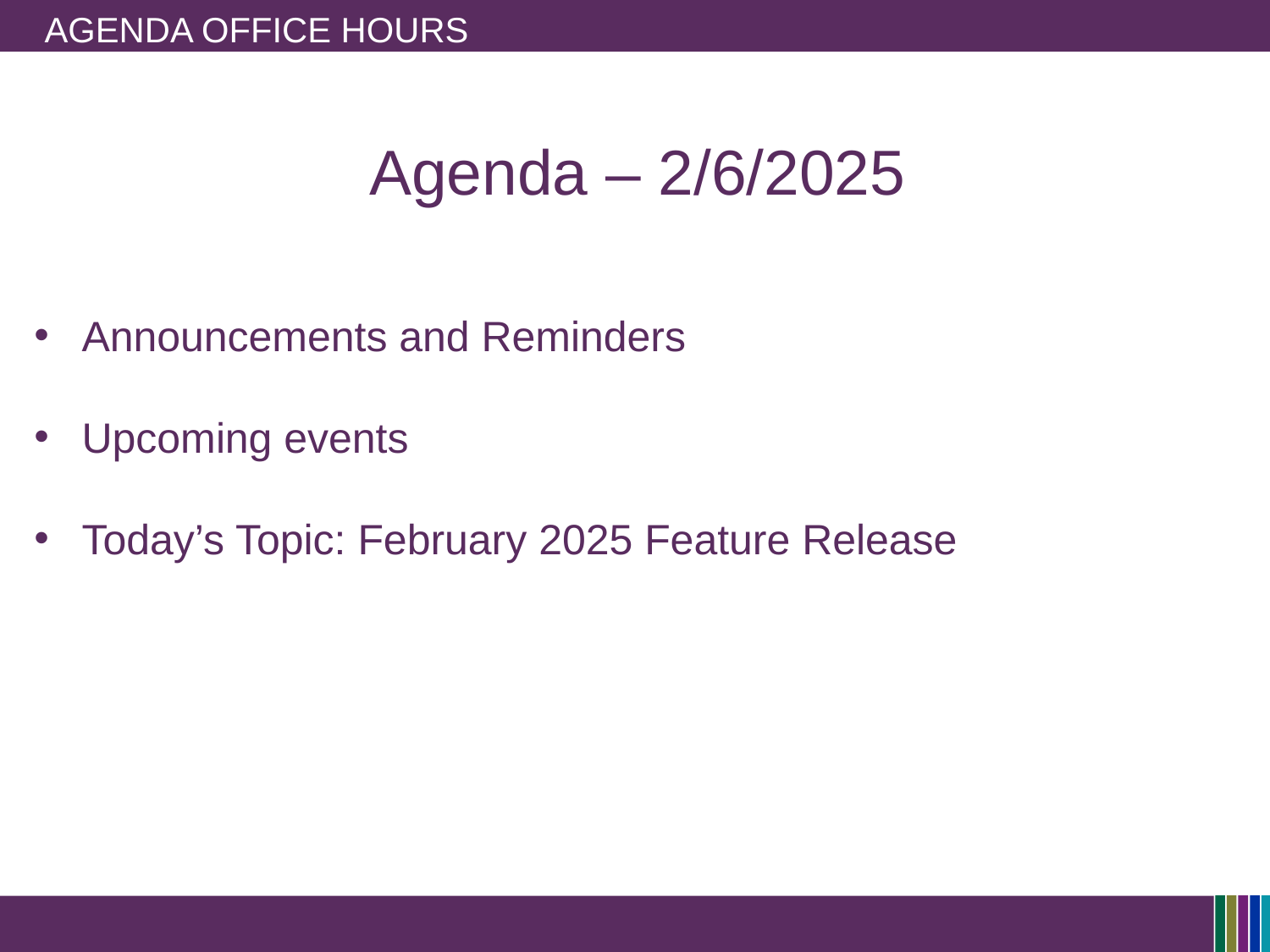

# Agenda Office Hours
Agenda – 2/6/2025

Announcements and Reminders

Upcoming events

Today’s Topic: February 2025 Feature Release